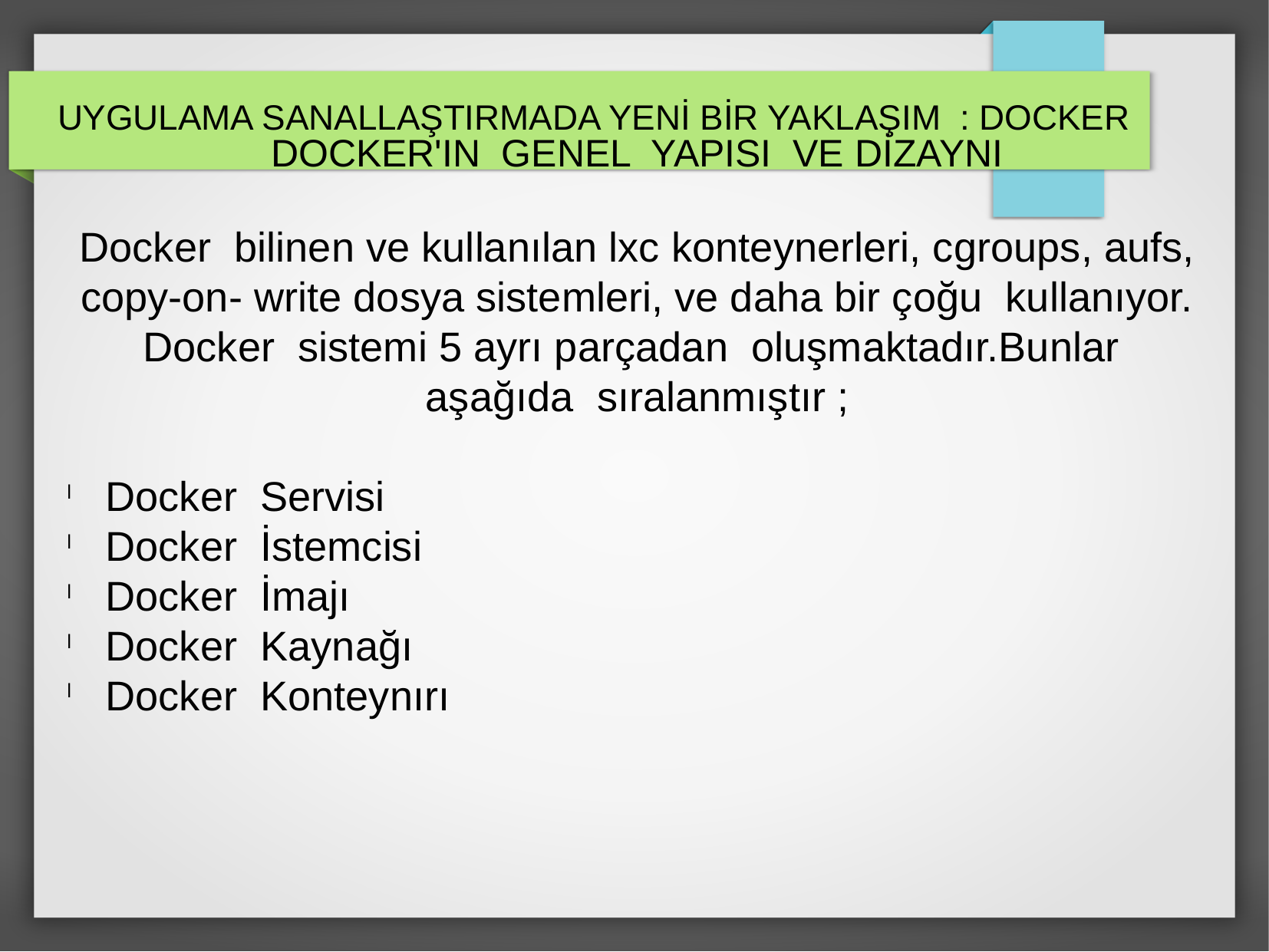

UYGULAMA SANALLAŞTIRMADA YENİ BİR YAKLAŞIM  : DOCKER
DOCKER'IN  GENEL  YAPISI  VE DİZAYNI

Docker  bilinen ve kullanılan lxc konteynerleri, cgroups, aufs, copy-on- write dosya sistemleri, ve daha bir çoğu  kullanıyor. Docker  sistemi 5 ayrı parçadan  oluşmaktadır.Bunlar  aşağıda  sıralanmıştır ;

 Docker  Servisi
 Docker  İstemcisi
 Docker  İmajı
 Docker  Kaynağı
 Docker  Konteynırı